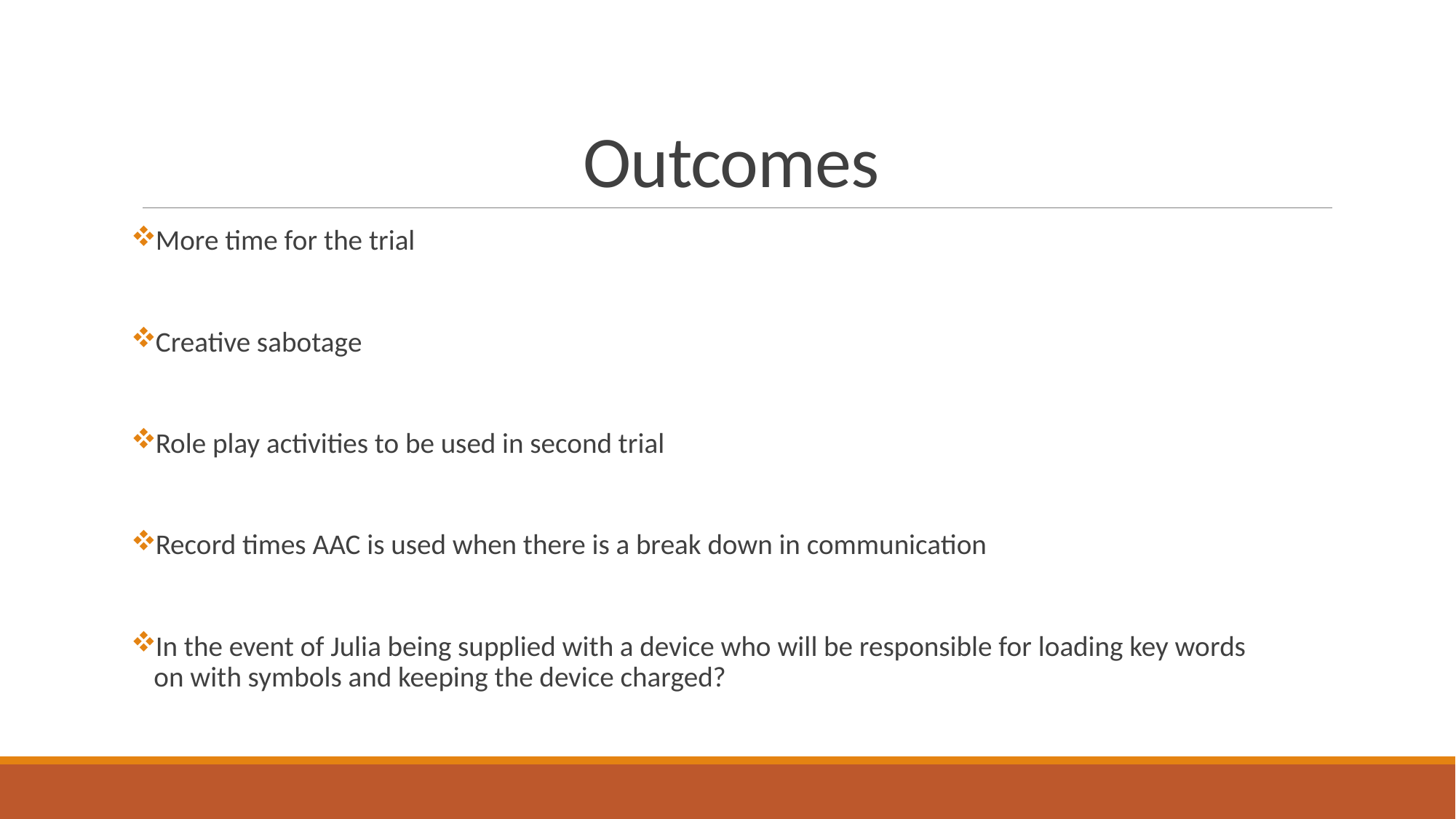

# Outcomes
More time for the trial

Creative sabotage

Role play activities to be used in second trial

Record times AAC is used when there is a break down in communication

In the event of Julia being supplied with a device who will be responsible for loading key words                on with symbols and keeping the device charged?